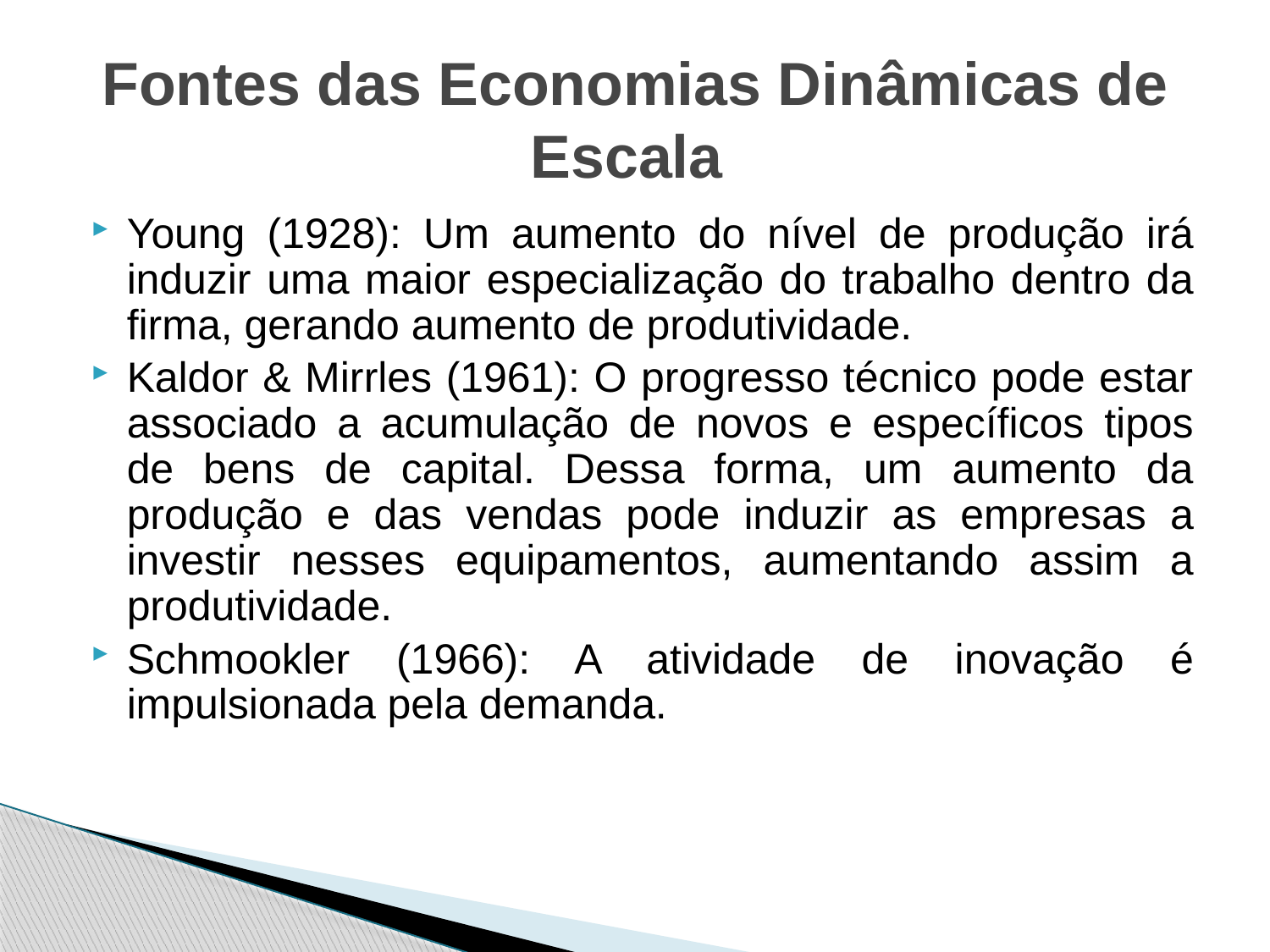

# Fontes das Economias Dinâmicas de Escala
Young (1928): Um aumento do nível de produção irá induzir uma maior especialização do trabalho dentro da firma, gerando aumento de produtividade.
Kaldor & Mirrles (1961): O progresso técnico pode estar associado a acumulação de novos e específicos tipos de bens de capital. Dessa forma, um aumento da produção e das vendas pode induzir as empresas a investir nesses equipamentos, aumentando assim a produtividade.
Schmookler (1966): A atividade de inovação é impulsionada pela demanda.